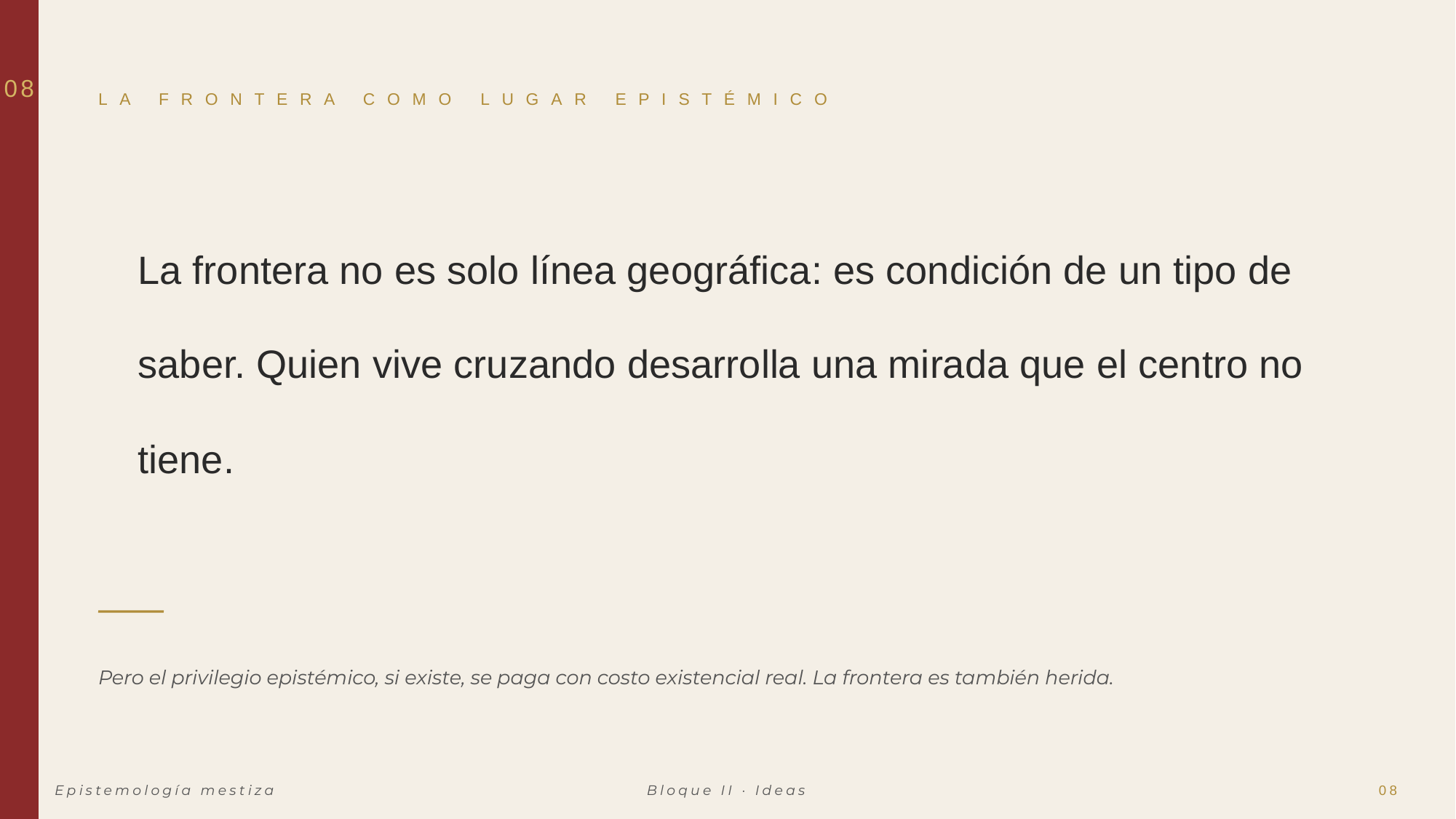

08
LA FRONTERA COMO LUGAR EPISTÉMICO
La frontera no es solo línea geográfica: es condición de un tipo de saber. Quien vive cruzando desarrolla una mirada que el centro no tiene.

Pero el privilegio epistémico, si existe, se paga con costo existencial real. La frontera es también herida.
Epistemología mestiza
Bloque II · Ideas
08